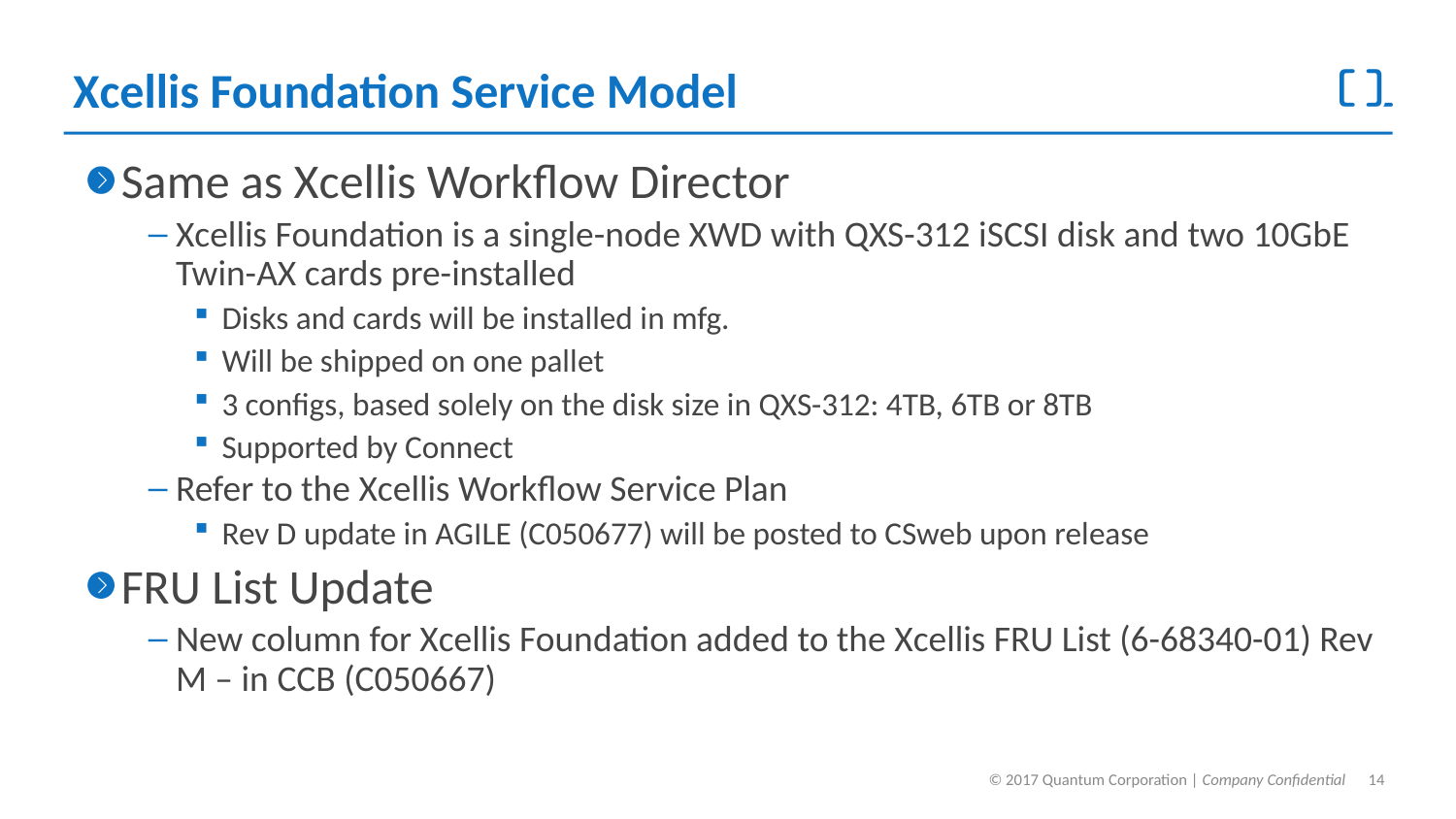

# Xcellis Foundation Service Model
Same as Xcellis Workflow Director
Xcellis Foundation is a single-node XWD with QXS-312 iSCSI disk and two 10GbE Twin-AX cards pre-installed
Disks and cards will be installed in mfg.
Will be shipped on one pallet
3 configs, based solely on the disk size in QXS-312: 4TB, 6TB or 8TB
Supported by Connect
Refer to the Xcellis Workflow Service Plan
Rev D update in AGILE (C050677) will be posted to CSweb upon release
FRU List Update
New column for Xcellis Foundation added to the Xcellis FRU List (6-68340-01) Rev M – in CCB (C050667)